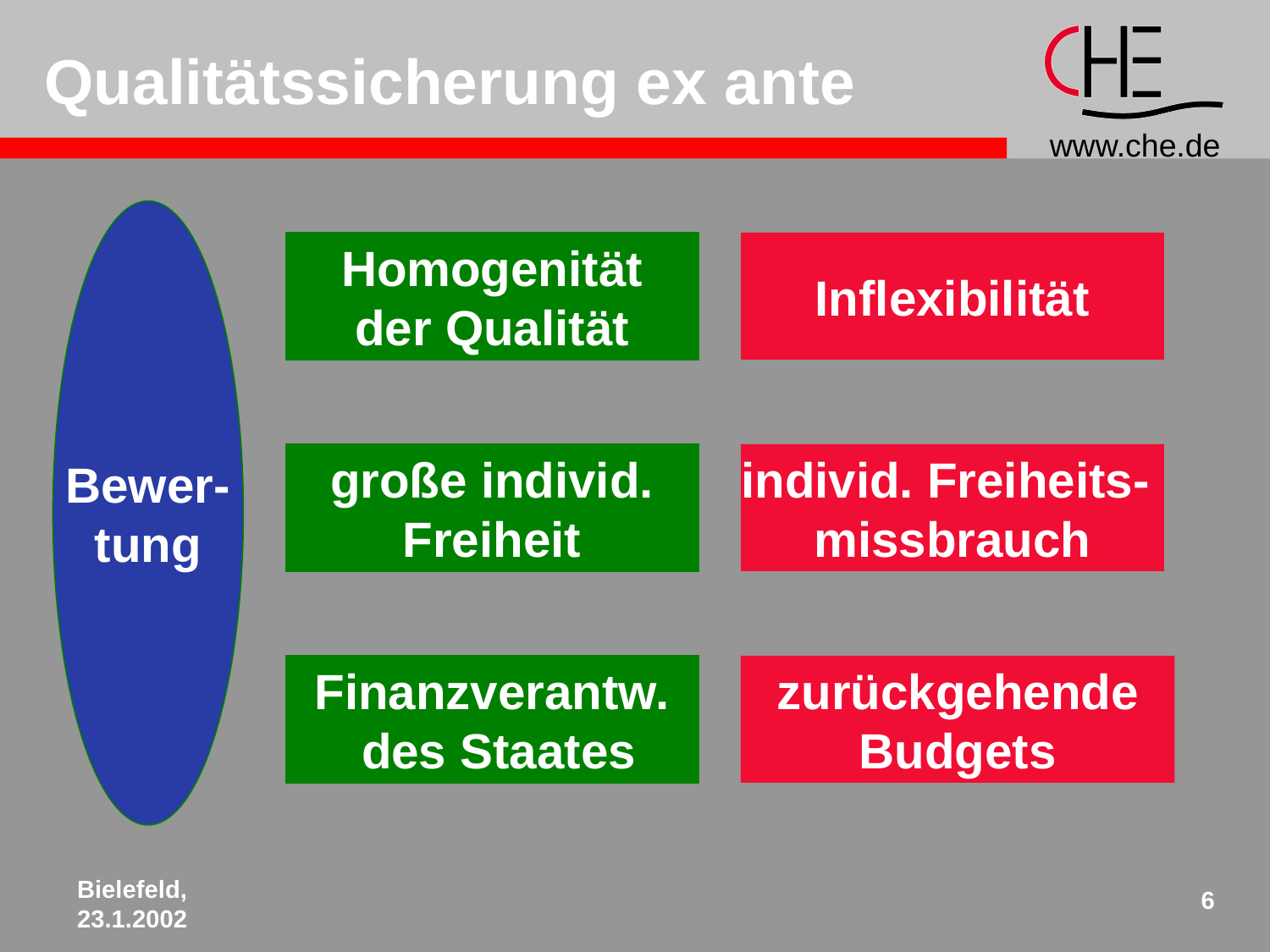

# Qualitätssicherung ex ante
Bewer-
tung
Homogenität
der Qualität
Inflexibilität
große individ.
Freiheit
individ. Freiheits-
missbrauch
Finanzverantw.
 des Staates
zurückgehende
Budgets
Bielefeld,
23.1.2002
6